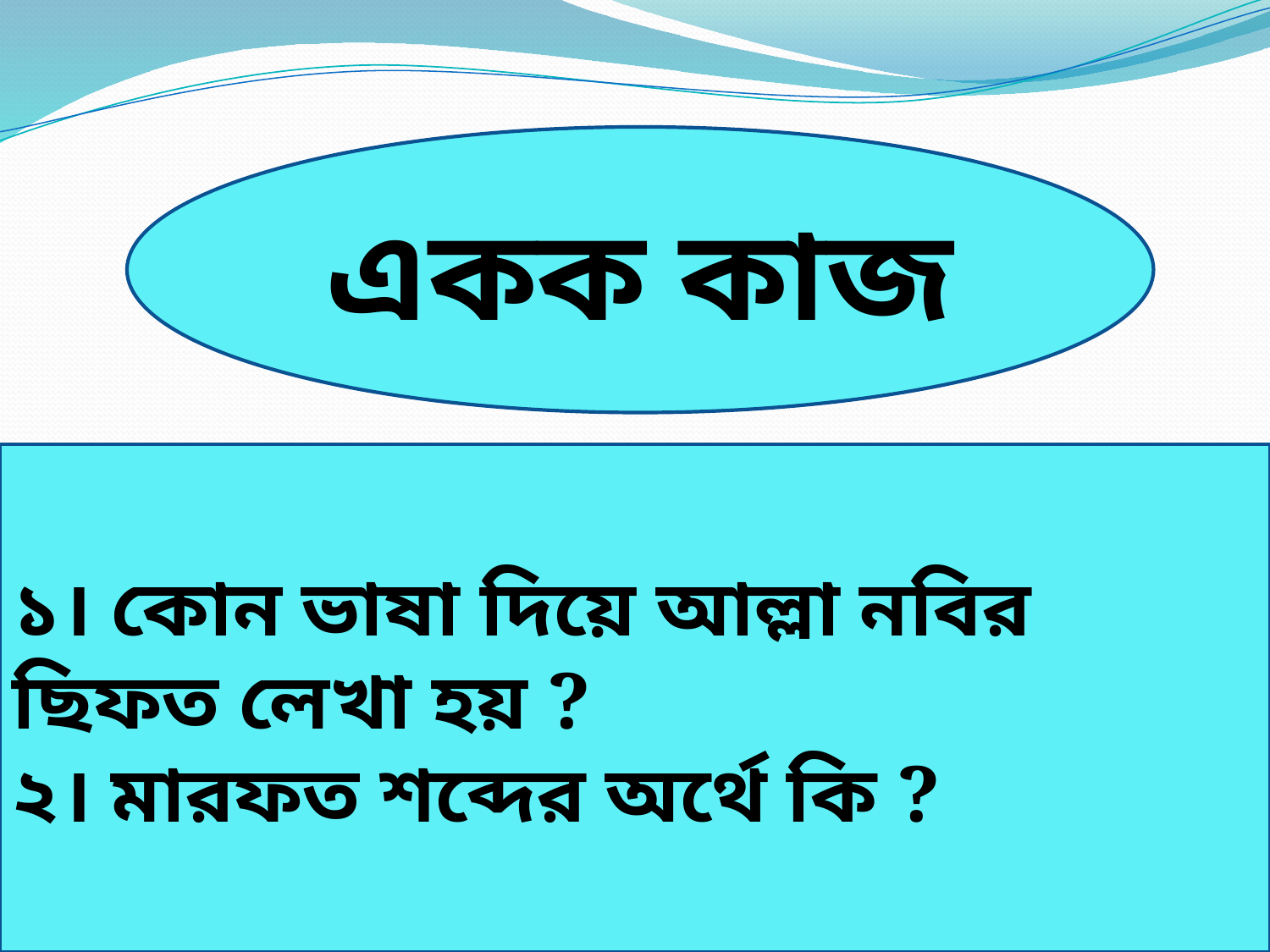

একক কাজ
১। কোন ভাষা দিয়ে আল্লা নবির ছিফত লেখা হয় ?
২। মারফত শব্দের অর্থে কি ?